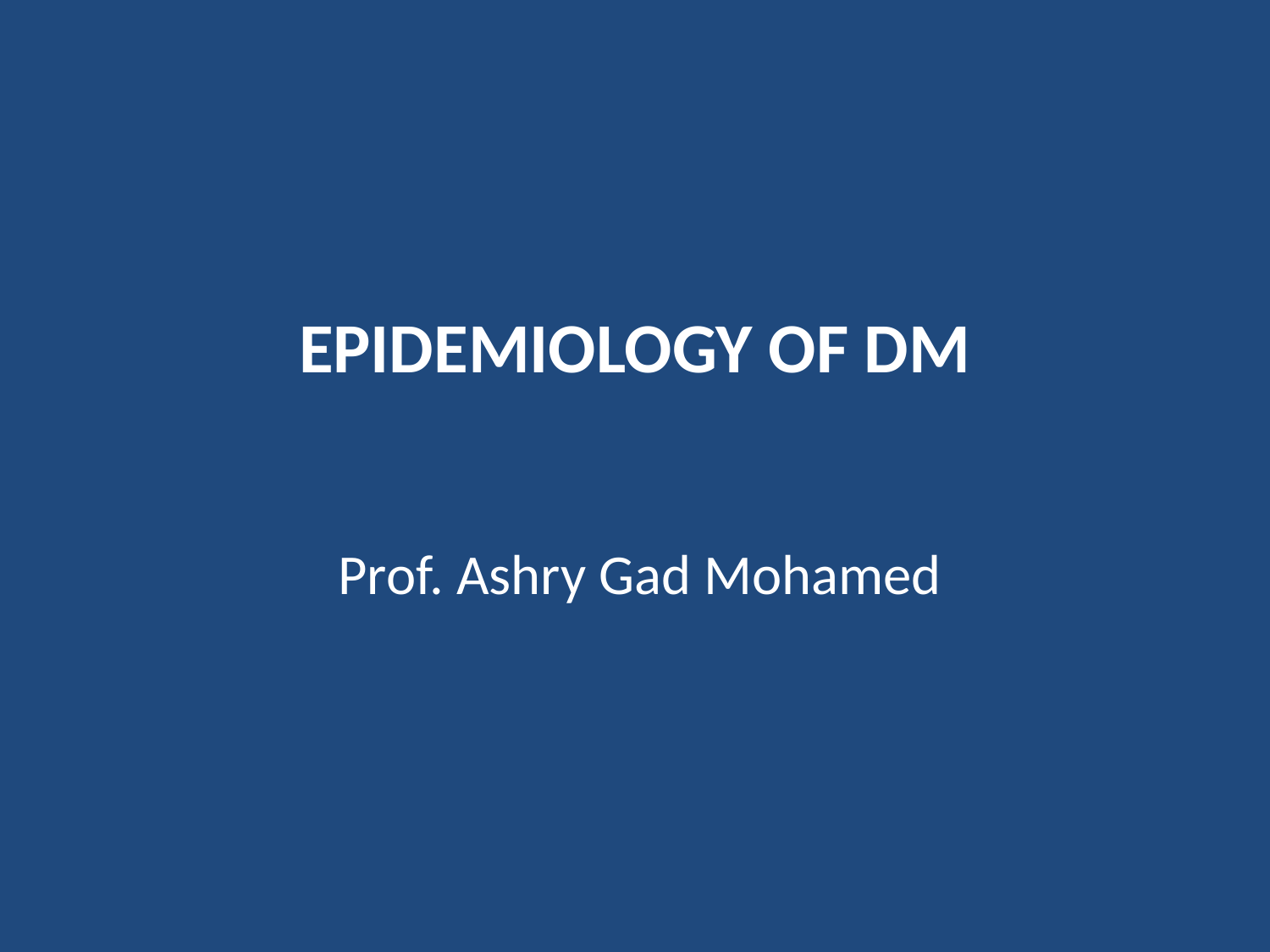

# Epidemiology of DM
Prof. Ashry Gad Mohamed